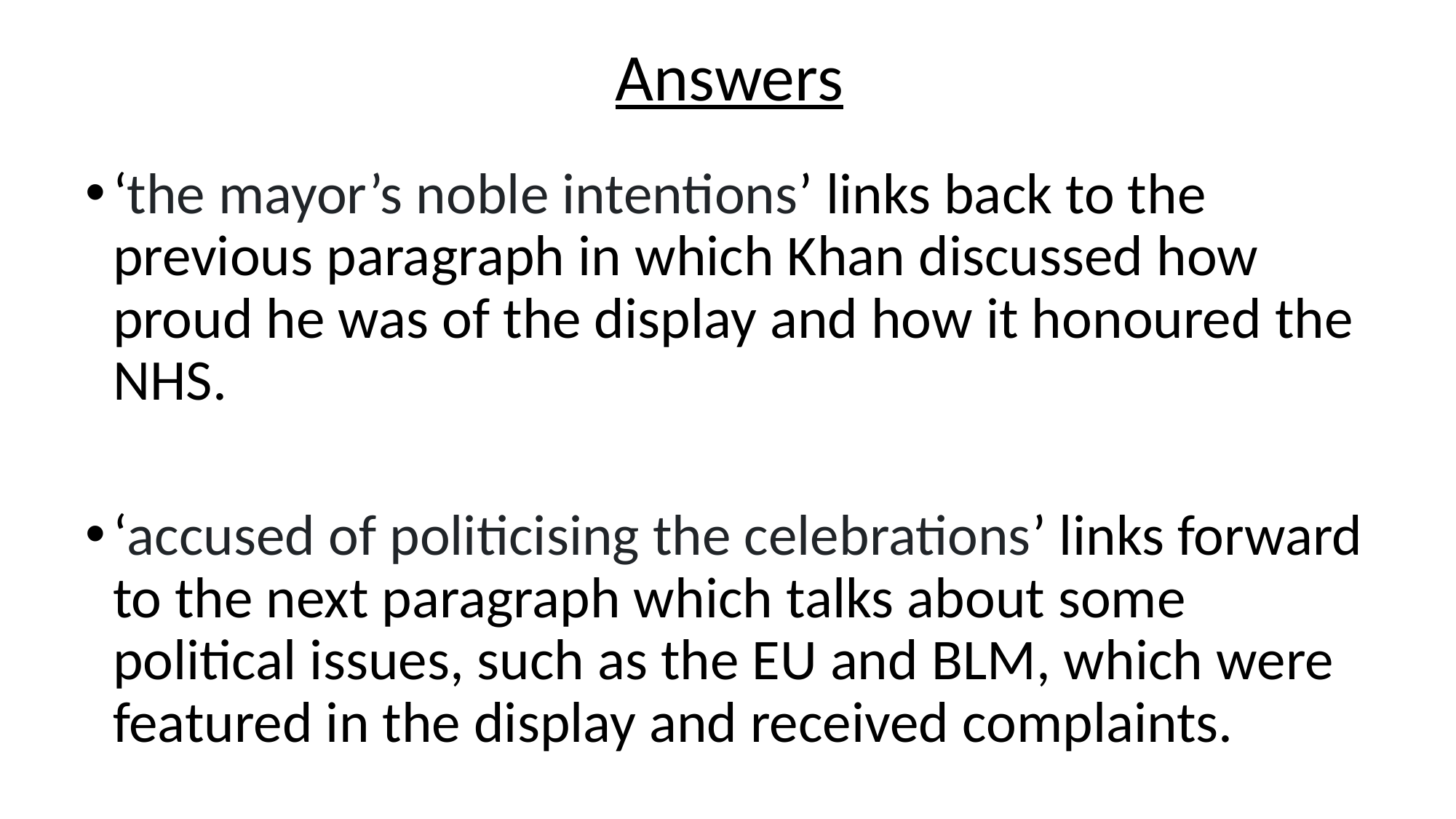

# Answers
‘the mayor’s noble intentions’ links back to the previous paragraph in which Khan discussed how proud he was of the display and how it honoured the NHS.

‘accused of politicising the celebrations’ links forward to the next paragraph which talks about some political issues, such as the EU and BLM, which were featured in the display and received complaints.